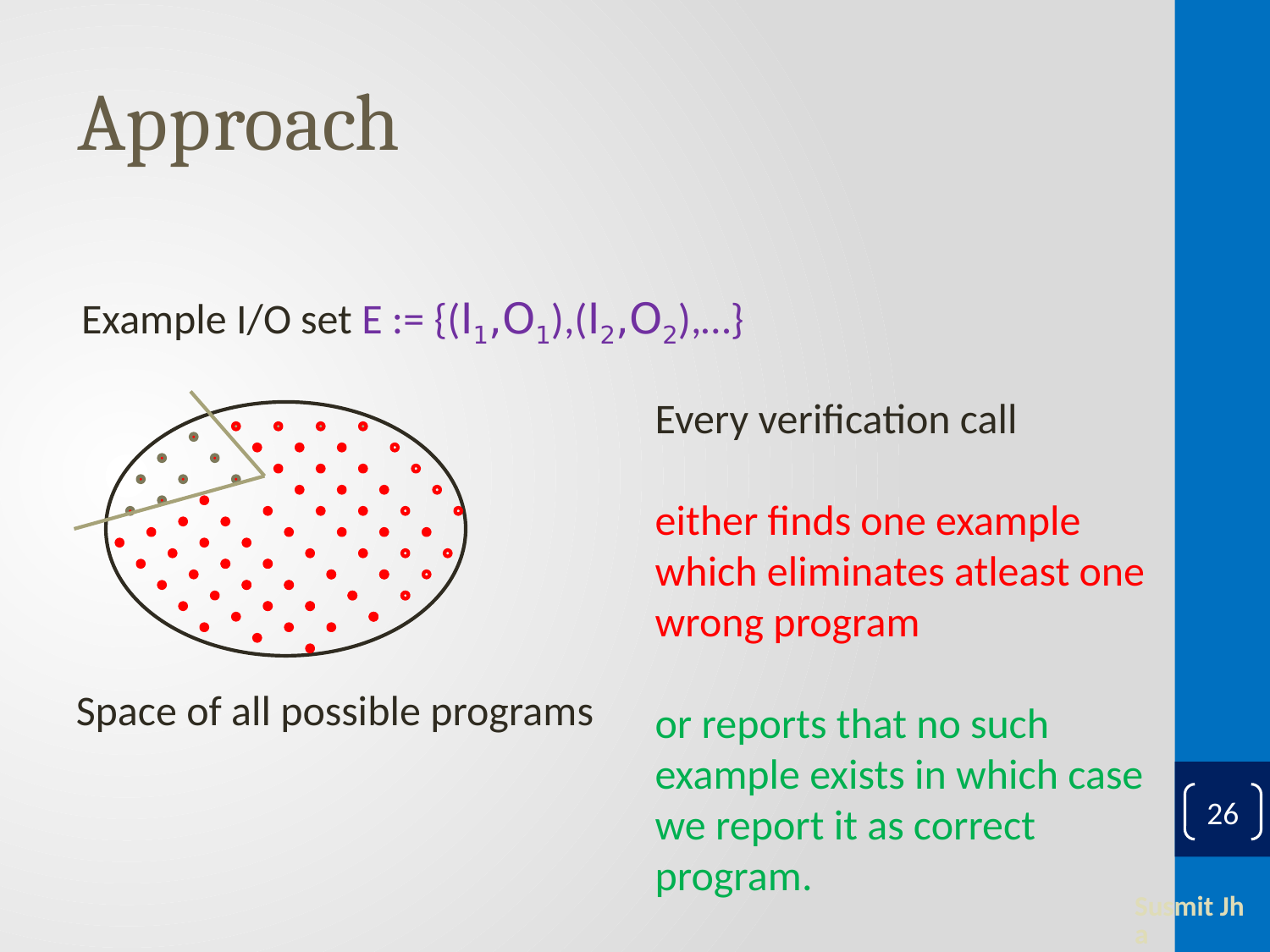

# Approach
Example I/O set E := {(I1,O1),(I2,O2),…}
Every verification call

either finds one example which eliminates atleast one wrong program

or reports that no such example exists in which case
we report it as correct program.

Space of all possible programs
26
Susmit Jha